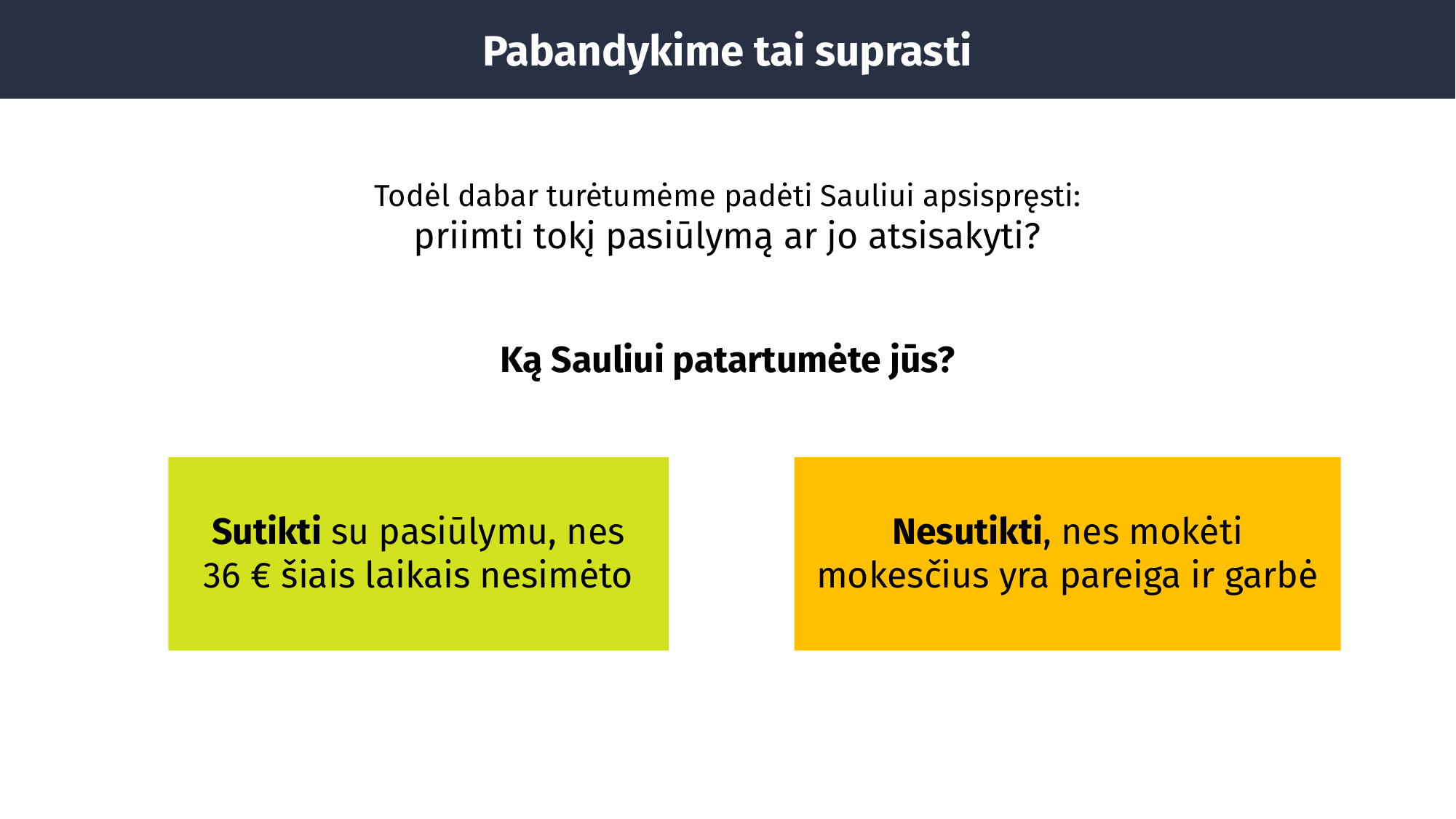

Pabandykime tai suprasti
Todėl dabar turėtumėme padėti Sauliui apsispręsti:
priimti tokį pasiūlymą ar jo atsisakyti?
Ką Sauliui patartumėte jūs?

Sutikti su pasiūlymu, nes 36 € šiais laikais nesimėto
Nesutikti, nes mokėti mokesčius yra pareiga ir garbė